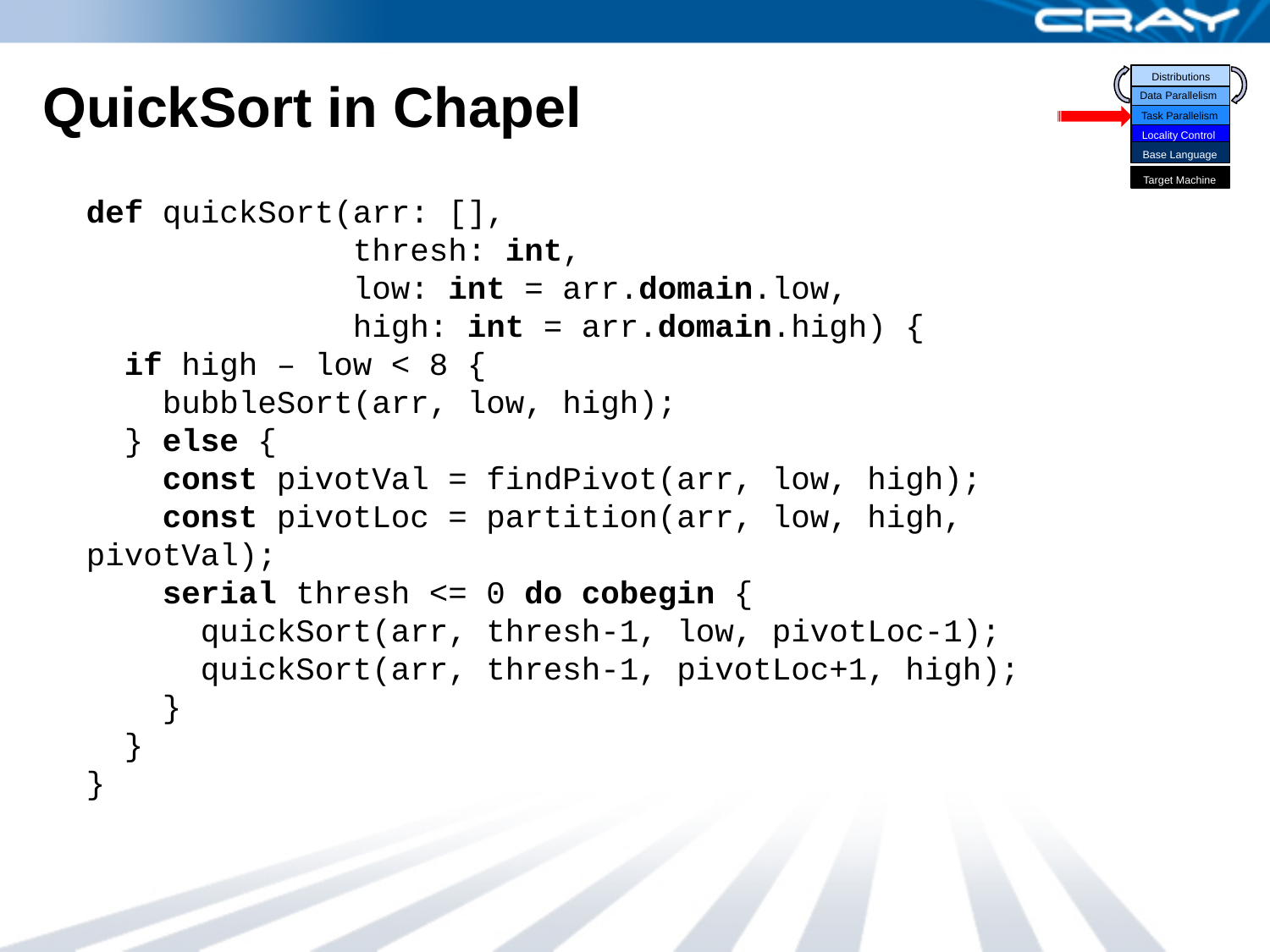

Distributions

Data Parallelism

Task Parallelism

Locality Control

Base Language

Target Machine
# QuickSort in Chapel

def quickSort(arr: [],
              thresh: int,
              low: int = arr.domain.low,
              high: int = arr.domain.high) {
  if high – low < 8 {
    bubbleSort(arr, low, high);
  } else {
    const pivotVal = findPivot(arr, low, high);
    const pivotLoc = partition(arr, low, high, pivotVal);
    serial thresh <= 0 do cobegin {
      quickSort(arr, thresh-1, low, pivotLoc-1);
      quickSort(arr, thresh-1, pivotLoc+1, high);
    }
  }
}